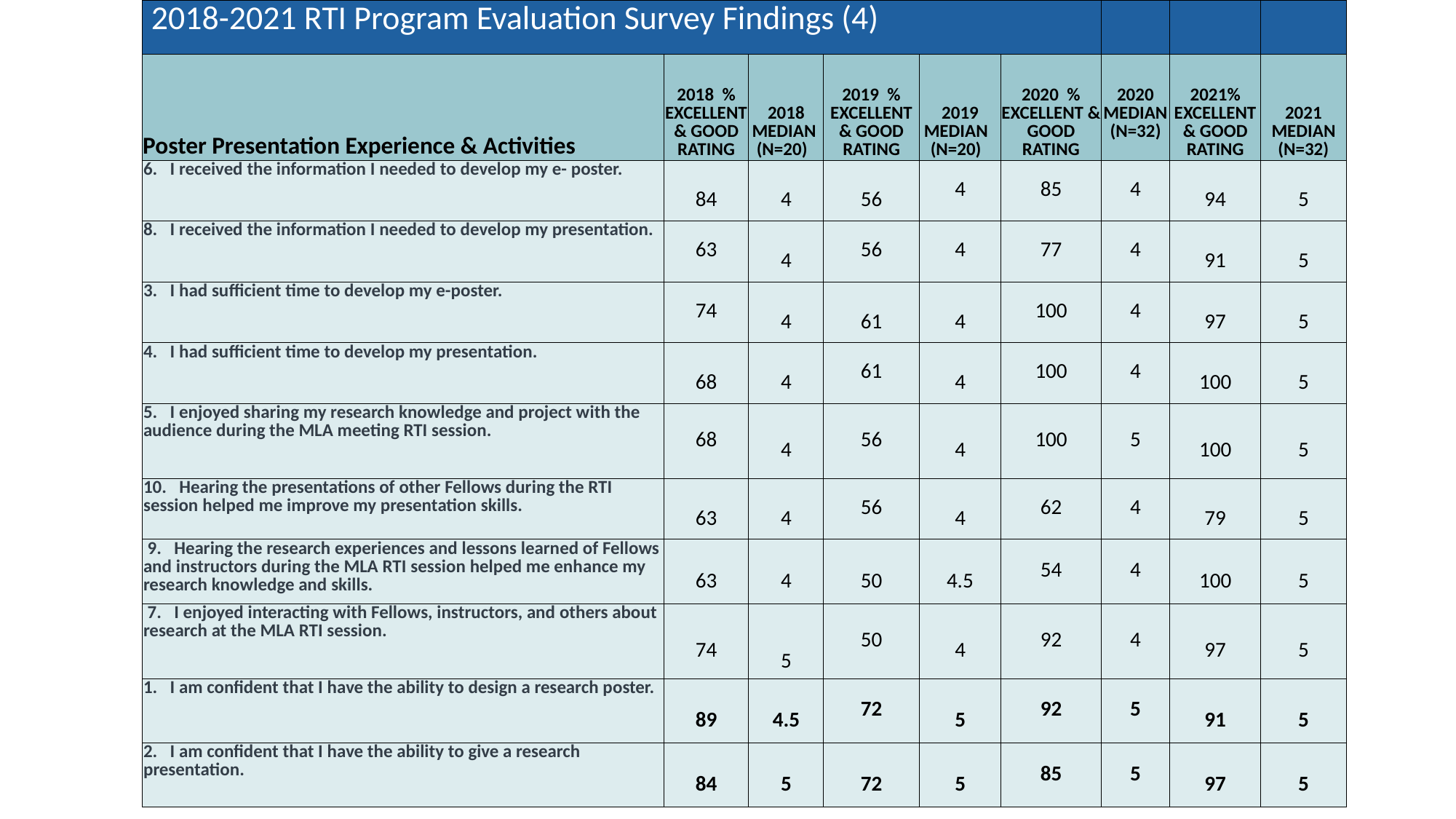

| 2018-2021 RTI Program Evaluation Survey Findings (4) |  |  |  |  |  |  |  |  |
| --- | --- | --- | --- | --- | --- | --- | --- | --- |
| Poster Presentation Experience & Activities | 2018 % EXCELLENT & GOOD RATING | 2018 MEDIAN (N=20) | 2019 % EXCELLENT & GOOD RATING | 2019 MEDIAN (N=20) | 2020 % EXCELLENT & GOOD RATING | 2020 MEDIAN (N=32) | 2021% EXCELLENT & GOOD RATING | 2021 MEDIAN (N=32) |
| 6. I received the information I needed to develop my e- poster. | 84 | 4 | 56 | 4 | 85 | 4 | 94 | 5 |
| 8. I received the information I needed to develop my presentation. | 63 | 4 | 56 | 4 | 77 | 4 | 91 | 5 |
| 3. I had sufficient time to develop my e-poster. | 74 | 4 | 61 | 4 | 100 | 4 | 97 | 5 |
| 4. I had sufficient time to develop my presentation. | 68 | 4 | 61 | 4 | 100 | 4 | 100 | 5 |
| 5. I enjoyed sharing my research knowledge and project with the audience during the MLA meeting RTI session. | 68 | 4 | 56 | 4 | 100 | 5 | 100 | 5 |
| 10. Hearing the presentations of other Fellows during the RTI session helped me improve my presentation skills. | 63 | 4 | 56 | 4 | 62 | 4 | 79 | 5 |
| 9. Hearing the research experiences and lessons learned of Fellows and instructors during the MLA RTI session helped me enhance my research knowledge and skills. | 63 | 4 | 50 | 4.5 | 54 | 4 | 100 | 5 |
| 7. I enjoyed interacting with Fellows, instructors, and others about research at the MLA RTI session. | 74 | 5 | 50 | 4 | 92 | 4 | 97 | 5 |
| 1. I am confident that I have the ability to design a research poster. | 89 | 4.5 | 72 | 5 | 92 | 5 | 91 | 5 |
| 2. I am confident that I have the ability to give a research presentation. | 84 | 5 | 72 | 5 | 85 | 5 | 97 | 5 |
#